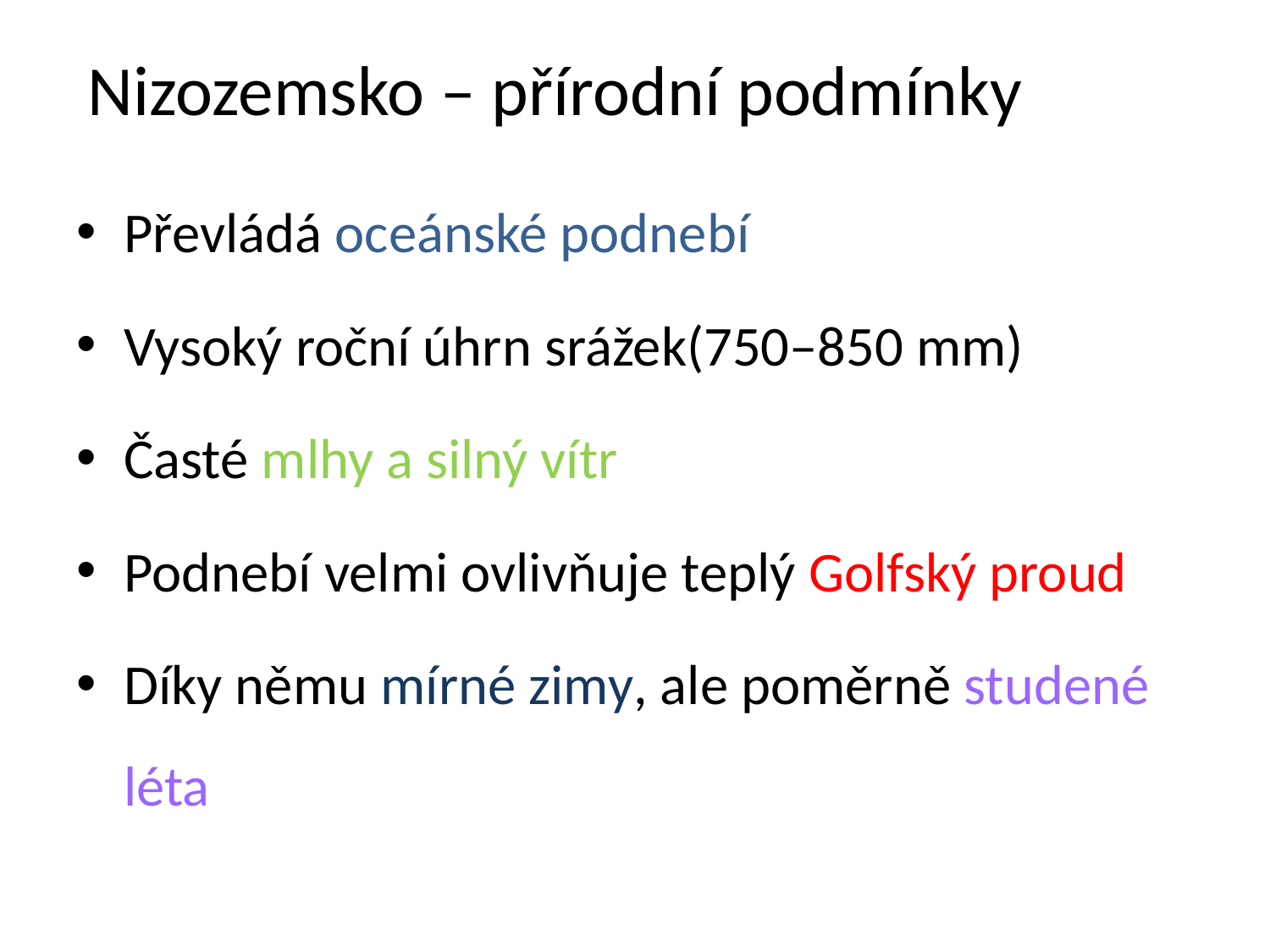

# Nizozemsko – přírodní podmínky
Převládá oceánské podnebí
Vysoký roční úhrn srážek(750–850 mm)
Časté mlhy a silný vítr
Podnebí velmi ovlivňuje teplý Golfský proud
Díky němu mírné zimy, ale poměrně studené léta